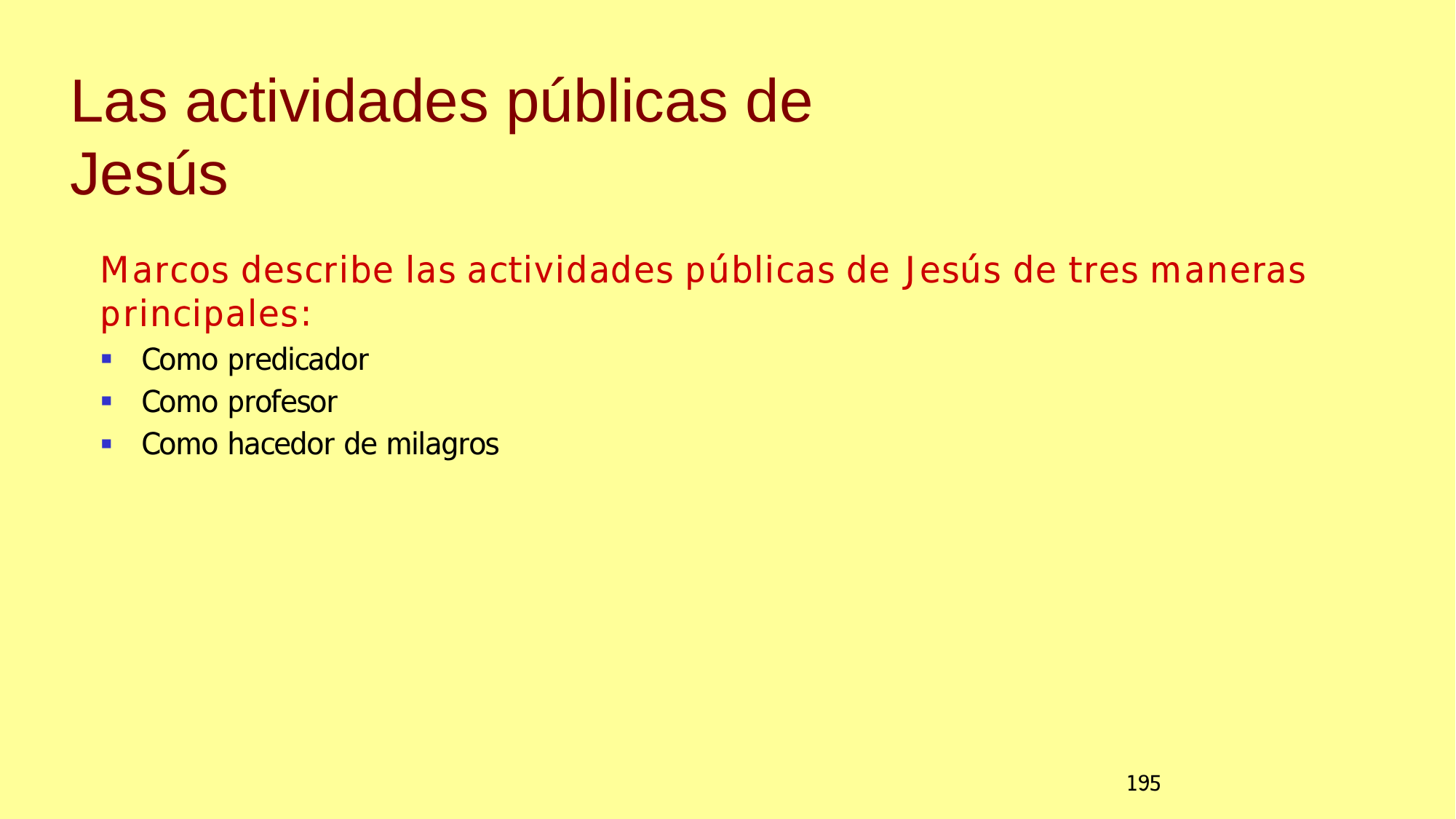

# Las actividades públicas de Jesús
Marcos describe las actividades públicas de Jesús de tres maneras principales:
Como predicador
Como profesor
Como hacedor de milagros
195